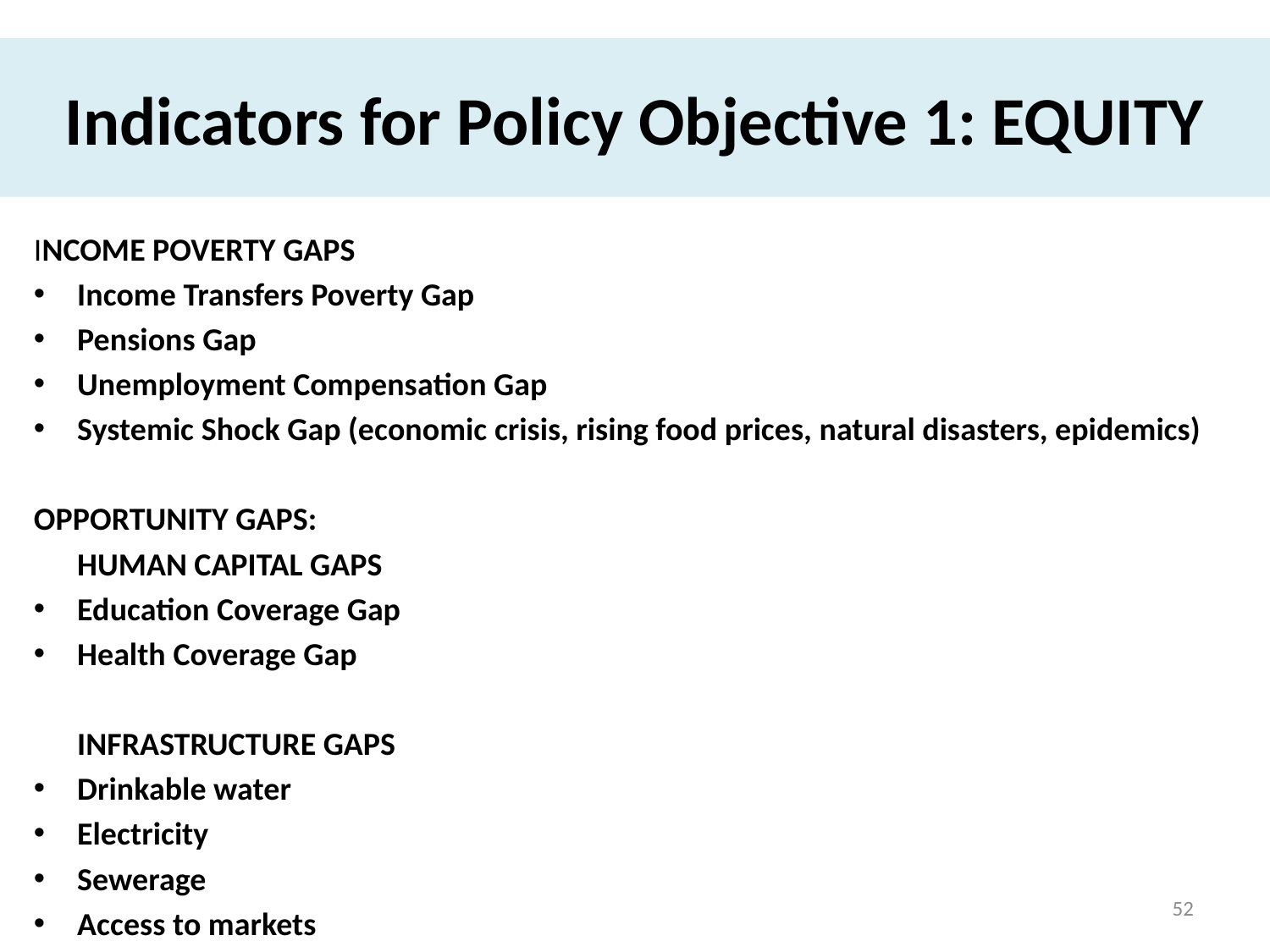

# Indicators for Policy Objective 1: EQUITY
INCOME POVERTY GAPS
Income Transfers Poverty Gap
Pensions Gap
Unemployment Compensation Gap
Systemic Shock Gap (economic crisis, rising food prices, natural disasters, epidemics)

OPPORTUNITY GAPS:
	HUMAN CAPITAL GAPS
Education Coverage Gap
Health Coverage Gap

	INFRASTRUCTURE GAPS
Drinkable water
Electricity
Sewerage
Access to markets

52